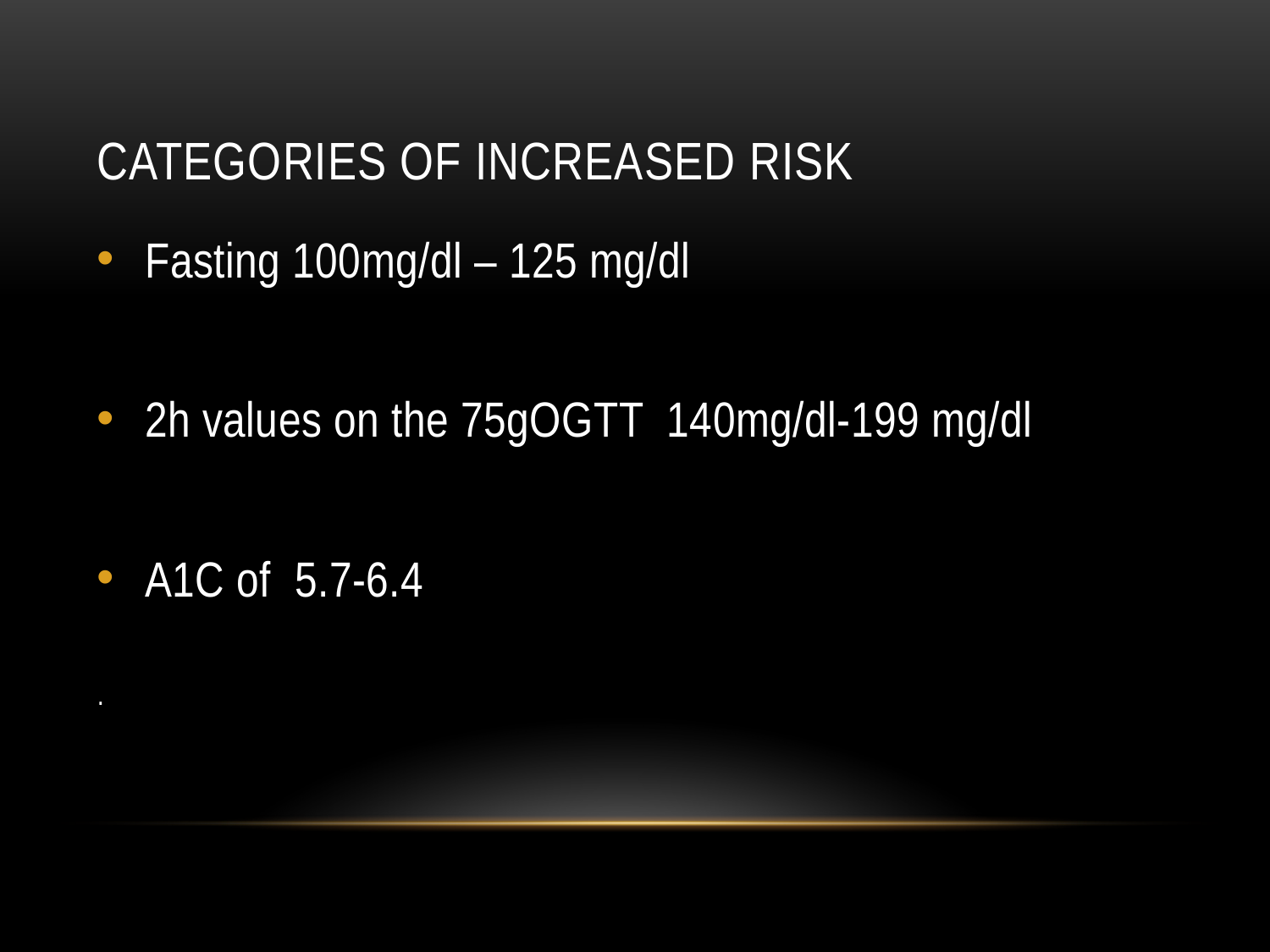

# Categories of increased risk
Fasting 100mg/dl – 125 mg/dl

2h values on the 75gOGTT  140mg/dl-199 mg/dl

A1C of  5.7-6.4

.